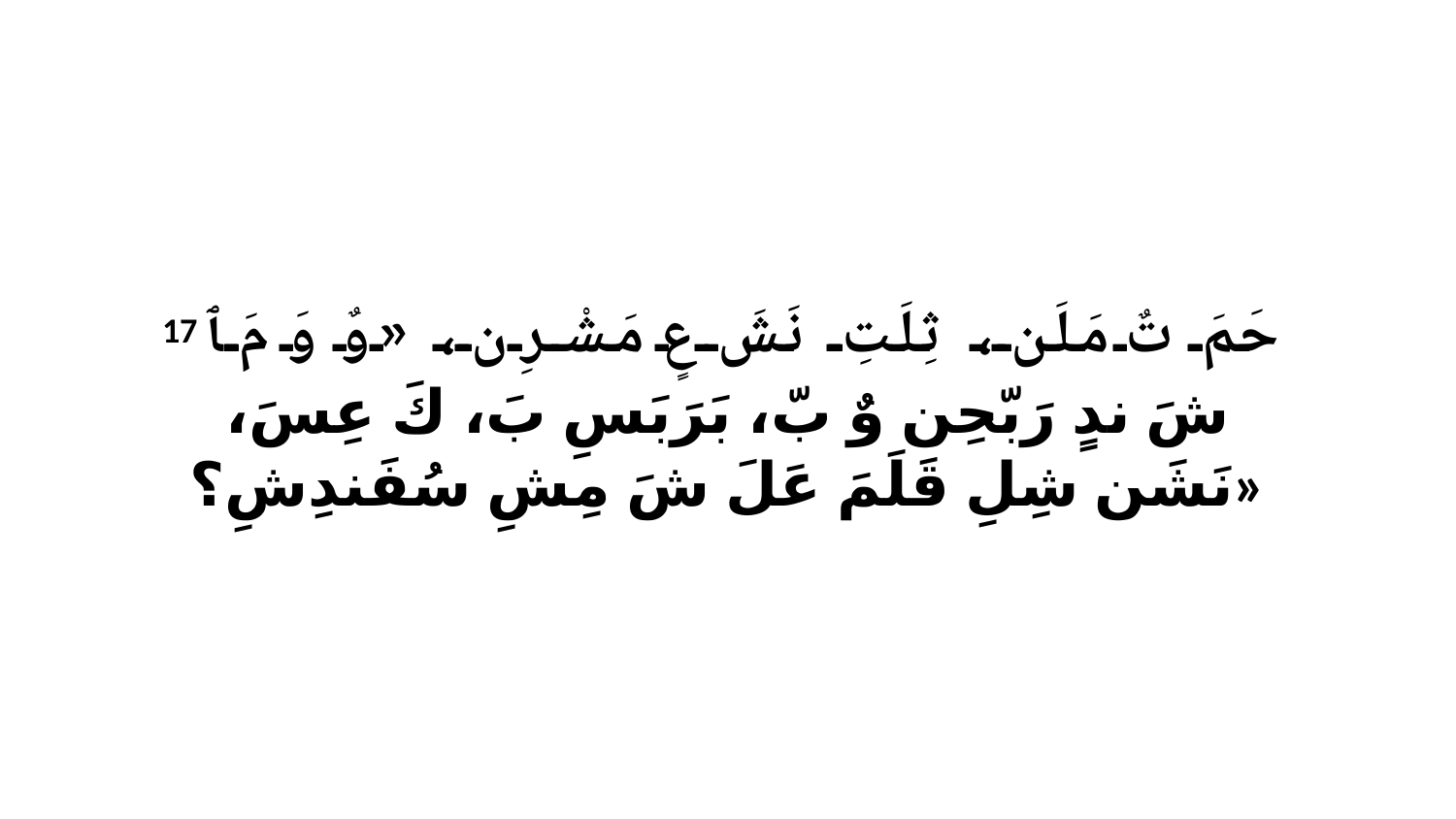

17 حَمَ تٌ مَلَن، ثِلَتِ نَشَ عٍ مَشْرِن، «وٌ وَ مَ ﭑ شَ ندٍ رَبّحِن وٌ بّ، بَرَبَسِ بَ، كَ عِسَ، نَشَن شِلِ قَلَمَ عَلَ شَ مِشِ سُفَندِشِ؟»